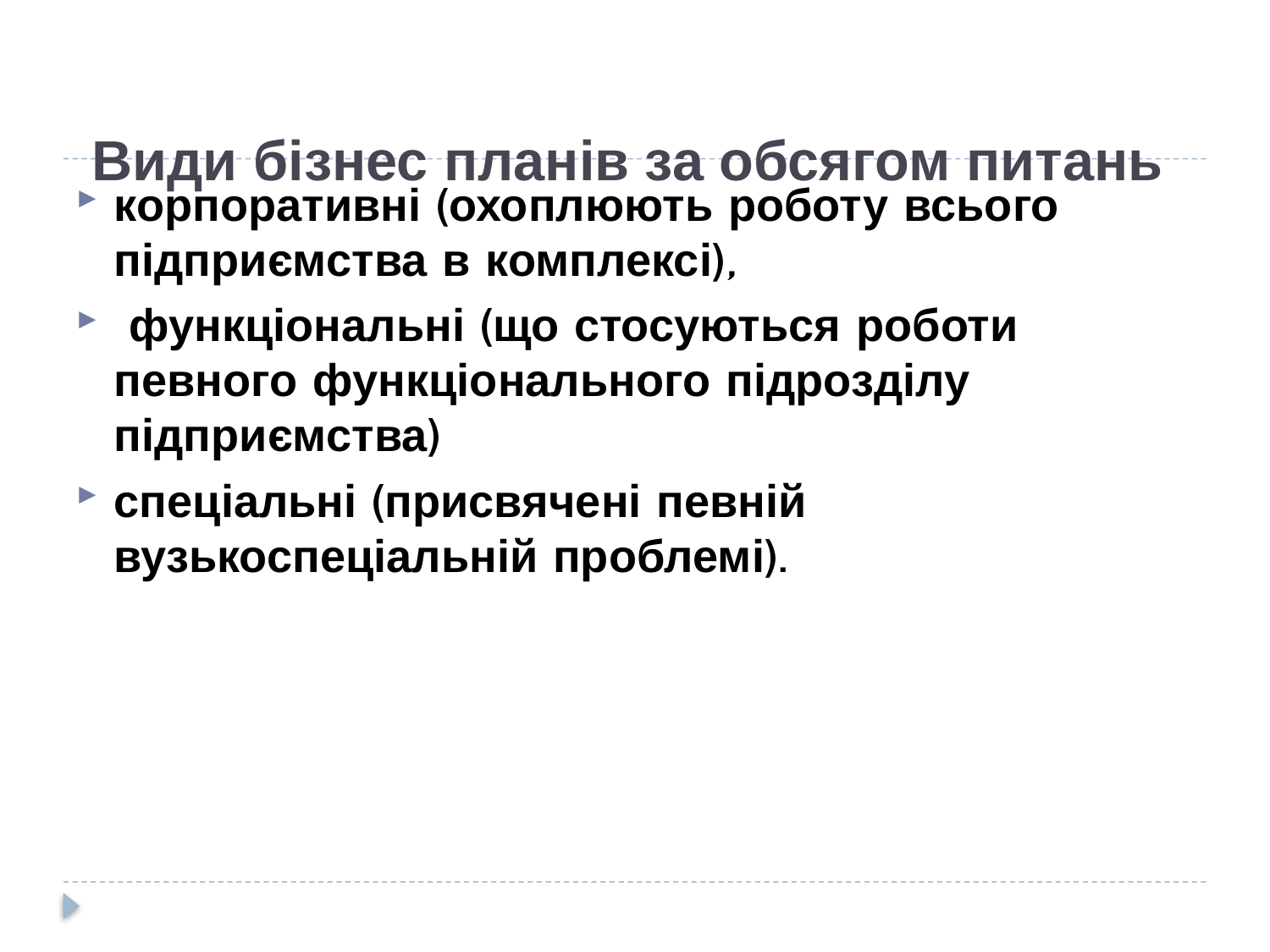

# Види бізнес планів за обсягом питань
корпоративні (охоплюють роботу всього підприємства в комплексі),
 функціональні (що стосуються роботи певного функціонального підрозділу підприємства)
спеціальні (присвячені певній вузькоспеціальній проблемі).